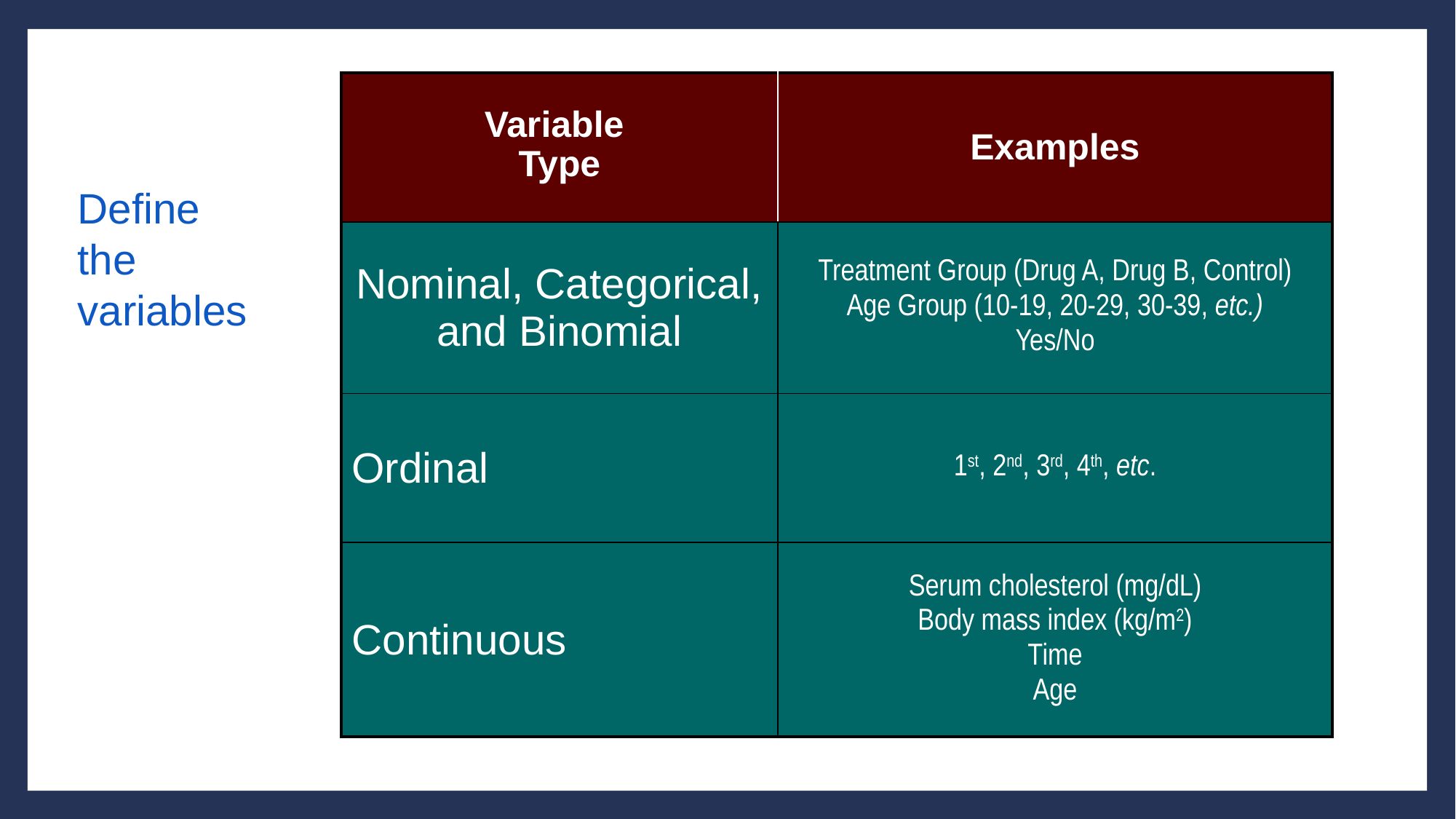

| Variable Type | Examples |
| --- | --- |
| Nominal, Categorical, and Binomial | Treatment Group (Drug A, Drug B, Control) Age Group (10-19, 20-29, 30-39, etc.) Yes/No |
| Ordinal | 1st, 2nd, 3rd, 4th, etc. |
| Continuous | Serum cholesterol (mg/dL) Body mass index (kg/m2) Time Age |
Define the variables